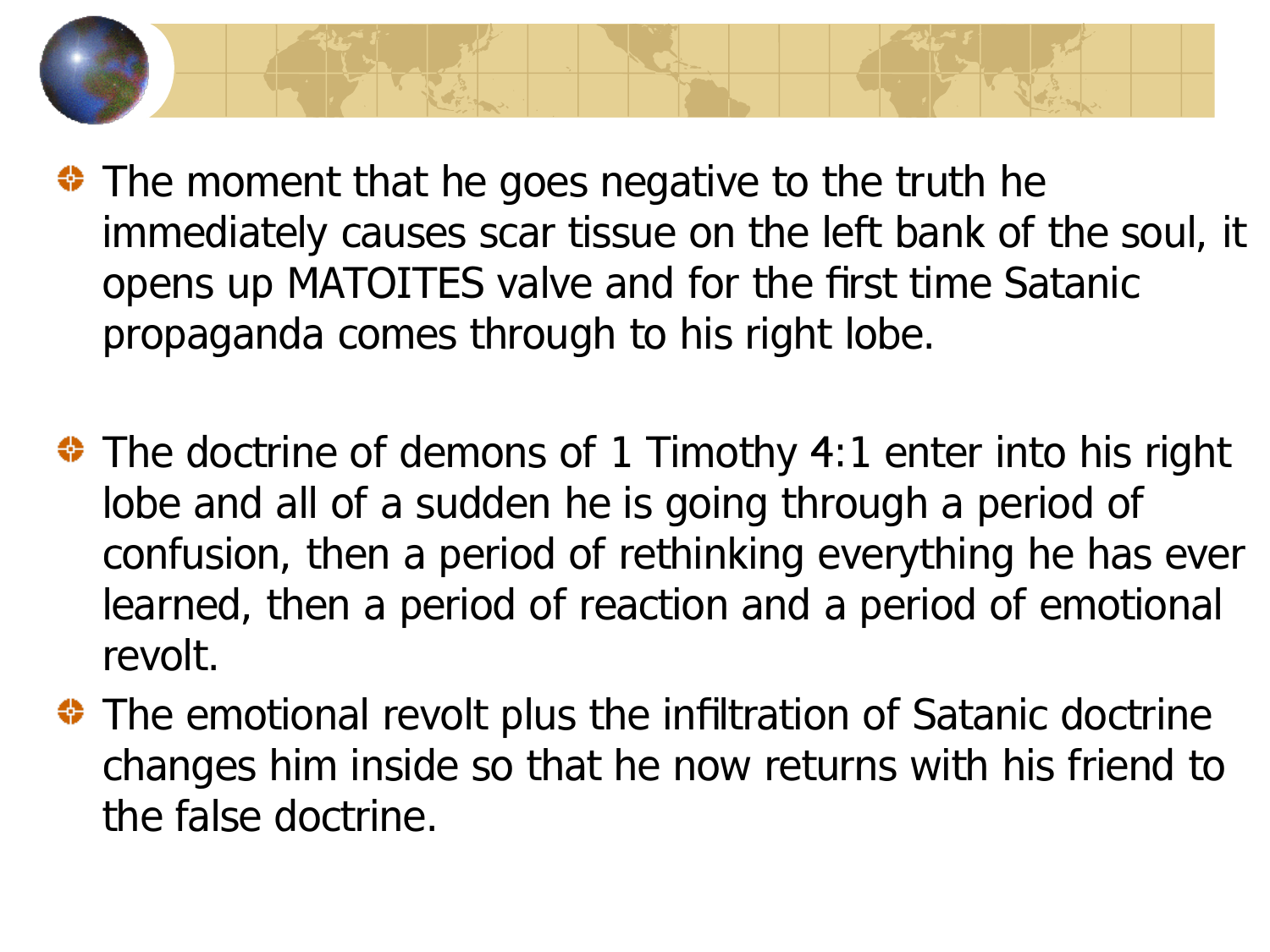

The moment that he goes negative to the truth he immediately causes scar tissue on the left bank of the soul, it opens up MATOITES valve and for the first time Satanic propaganda comes through to his right lobe.

The doctrine of demons of 1 Timothy 4:1 enter into his right lobe and all of a sudden he is going through a period of confusion, then a period of rethinking everything he has ever learned, then a period of reaction and a period of emotional revolt.
The emotional revolt plus the infiltration of Satanic doctrine changes him inside so that he now returns with his friend to the false doctrine.